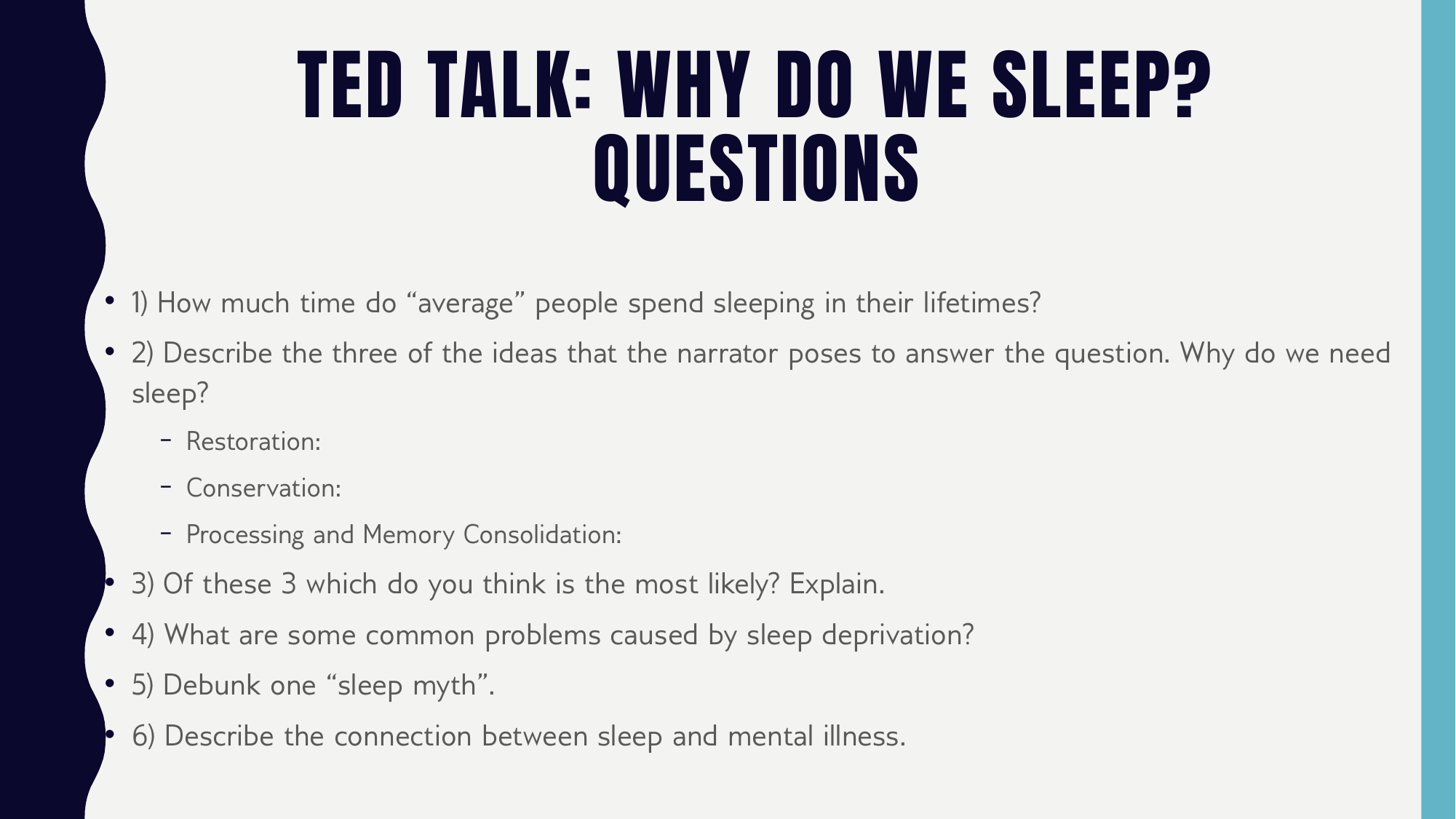

# Ted Talk: Why do we sleep? Questions
1) How much time do “average” people spend sleeping in their lifetimes?
2) Describe the three of the ideas that the narrator poses to answer the question. Why do we need sleep?
Restoration:
Conservation:
Processing and Memory Consolidation:
3) Of these 3 which do you think is the most likely? Explain.
4) What are some common problems caused by sleep deprivation?
5) Debunk one “sleep myth”.
6) Describe the connection between sleep and mental illness.